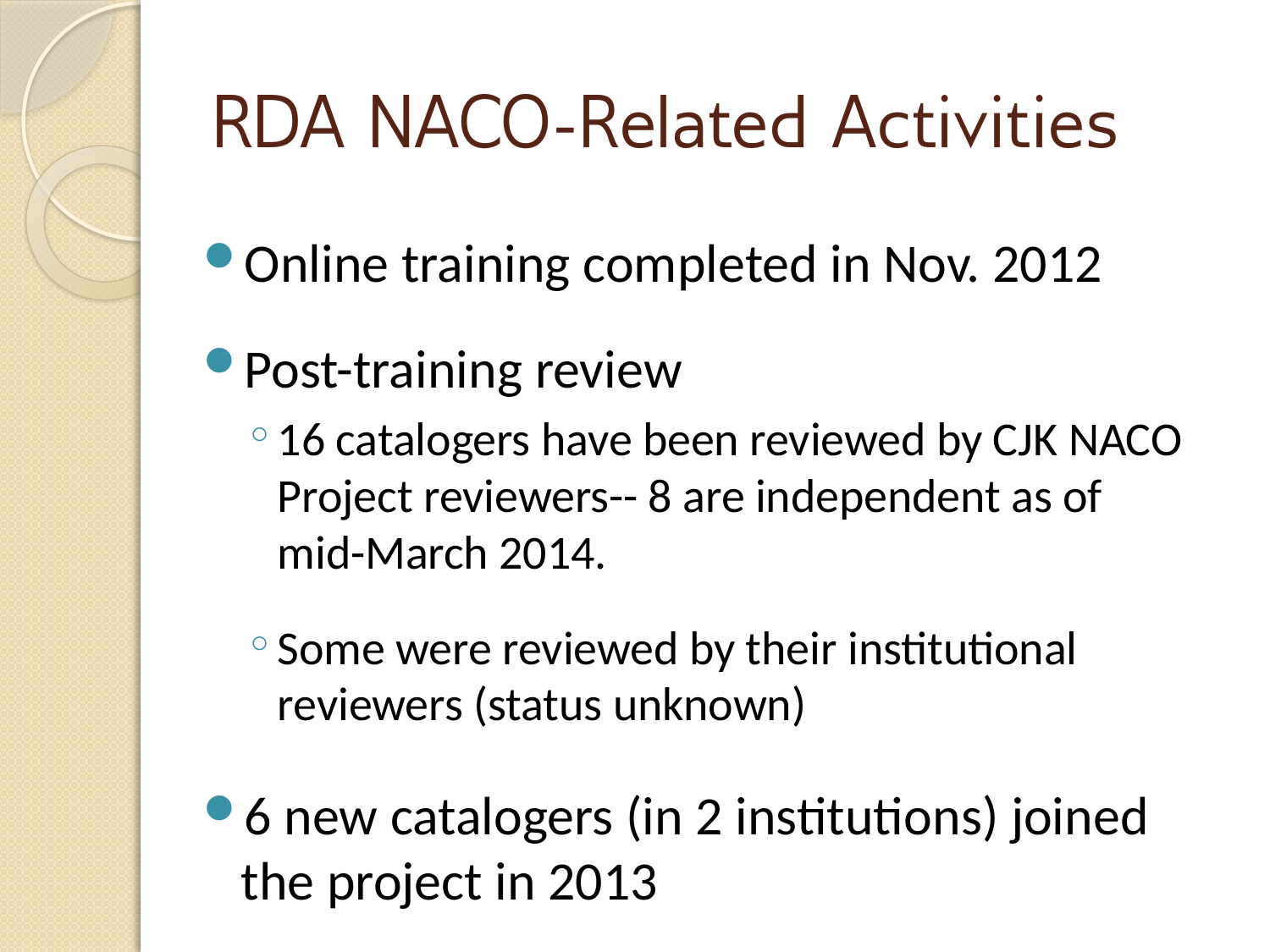

# RDA NACO-Related Activities
Online training completed in Nov. 2012

Post-training review
16 catalogers have been reviewed by CJK NACO Project reviewers-- 8 are independent as of mid-March 2014.

Some were reviewed by their institutional reviewers (status unknown)

6 new catalogers (in 2 institutions) joined the project in 2013